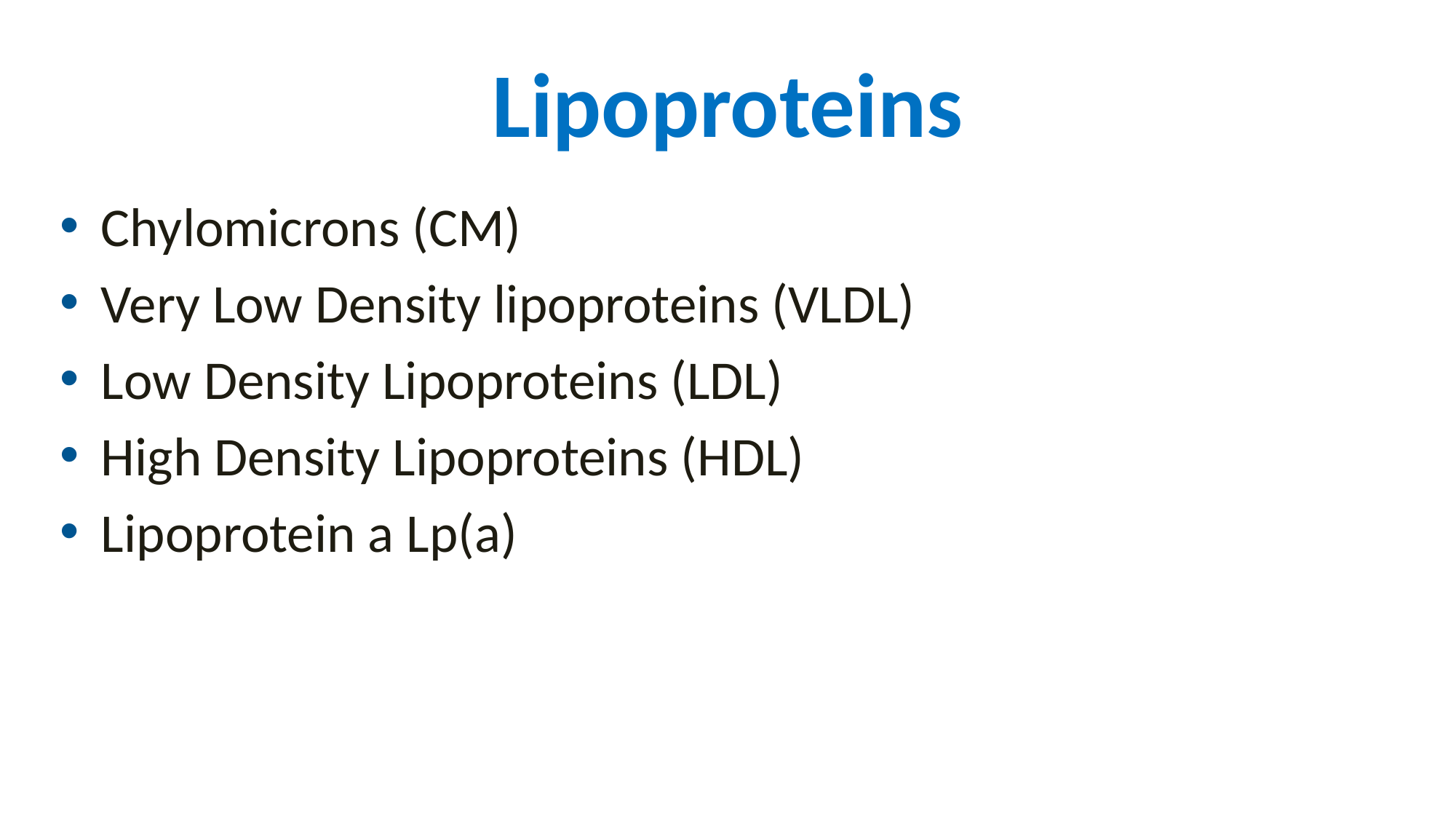

# Lipoproteins
Chylomicrons (CM)
Very Low Density lipoproteins (VLDL)
Low Density Lipoproteins (LDL)
High Density Lipoproteins (HDL)
Lipoprotein a Lp(a)